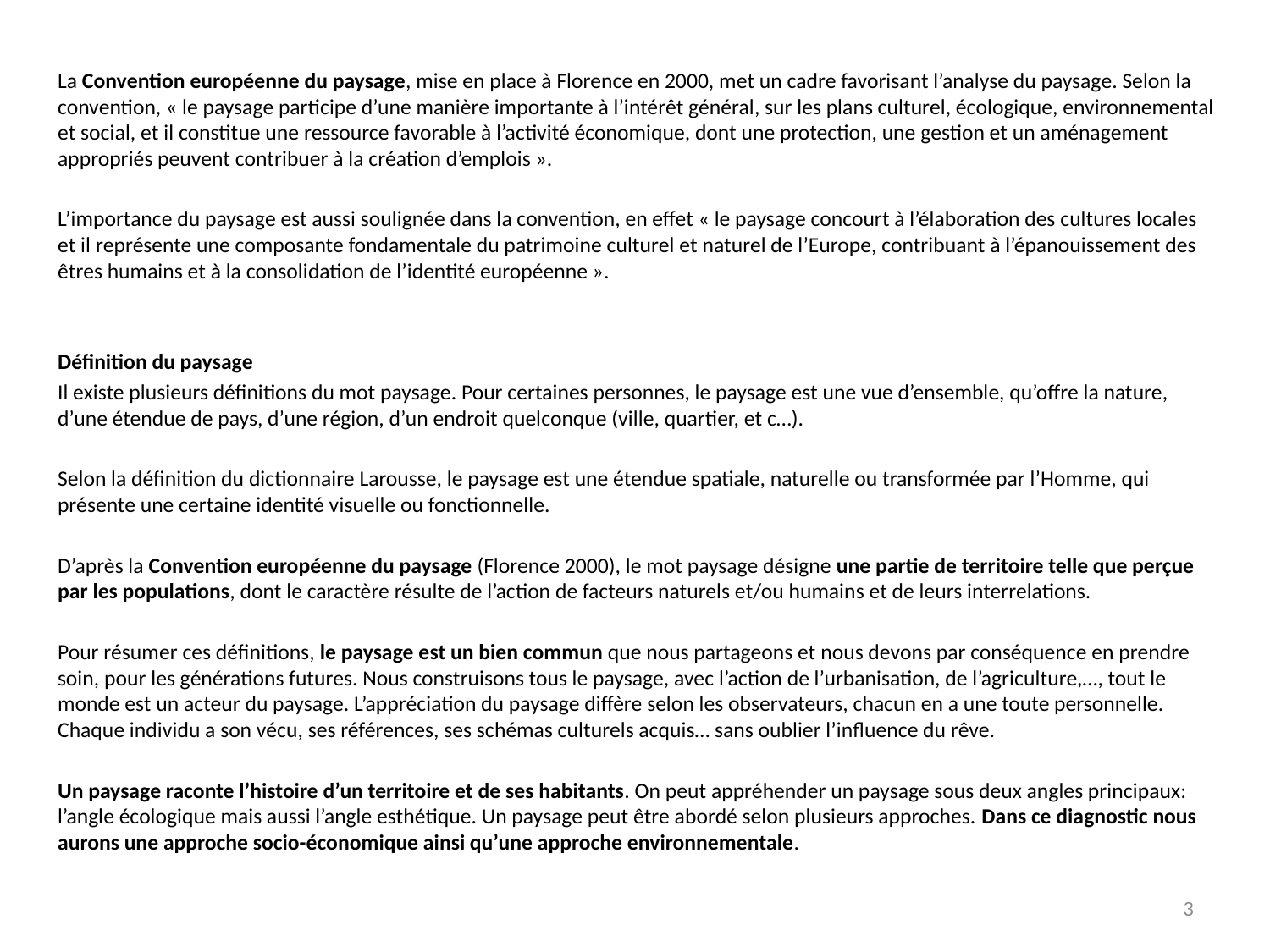

La Convention européenne du paysage, mise en place à Florence en 2000, met un cadre favorisant l’analyse du paysage. Selon la convention, « le paysage participe d’une manière importante à l’intérêt général, sur les plans culturel, écologique, environnemental et social, et il constitue une ressource favorable à l’activité économique, dont une protection, une gestion et un aménagement appropriés peuvent contribuer à la création d’emplois ».

L’importance du paysage est aussi soulignée dans la convention, en effet « le paysage concourt à l’élaboration des cultures locales et il représente une composante fondamentale du patrimoine culturel et naturel de l’Europe, contribuant à l’épanouissement des êtres humains et à la consolidation de l’identité européenne ».

Définition du paysage
Il existe plusieurs définitions du mot paysage. Pour certaines personnes, le paysage est une vue d’ensemble, qu’offre la nature, d’une étendue de pays, d’une région, d’un endroit quelconque (ville, quartier, et c…).

Selon la définition du dictionnaire Larousse, le paysage est une étendue spatiale, naturelle ou transformée par l’Homme, qui présente une certaine identité visuelle ou fonctionnelle.

D’après la Convention européenne du paysage (Florence 2000), le mot paysage désigne une partie de territoire telle que perçue par les populations, dont le caractère résulte de l’action de facteurs naturels et/ou humains et de leurs interrelations.

Pour résumer ces définitions, le paysage est un bien commun que nous partageons et nous devons par conséquence en prendre soin, pour les générations futures. Nous construisons tous le paysage, avec l’action de l’urbanisation, de l’agriculture,…, tout le monde est un acteur du paysage. L’appréciation du paysage diffère selon les observateurs, chacun en a une toute personnelle. Chaque individu a son vécu, ses références, ses schémas culturels acquis… sans oublier l’influence du rêve.

Un paysage raconte l’histoire d’un territoire et de ses habitants. On peut appréhender un paysage sous deux angles principaux: l’angle écologique mais aussi l’angle esthétique. Un paysage peut être abordé selon plusieurs approches. Dans ce diagnostic nous aurons une approche socio-économique ainsi qu’une approche environnementale.

3